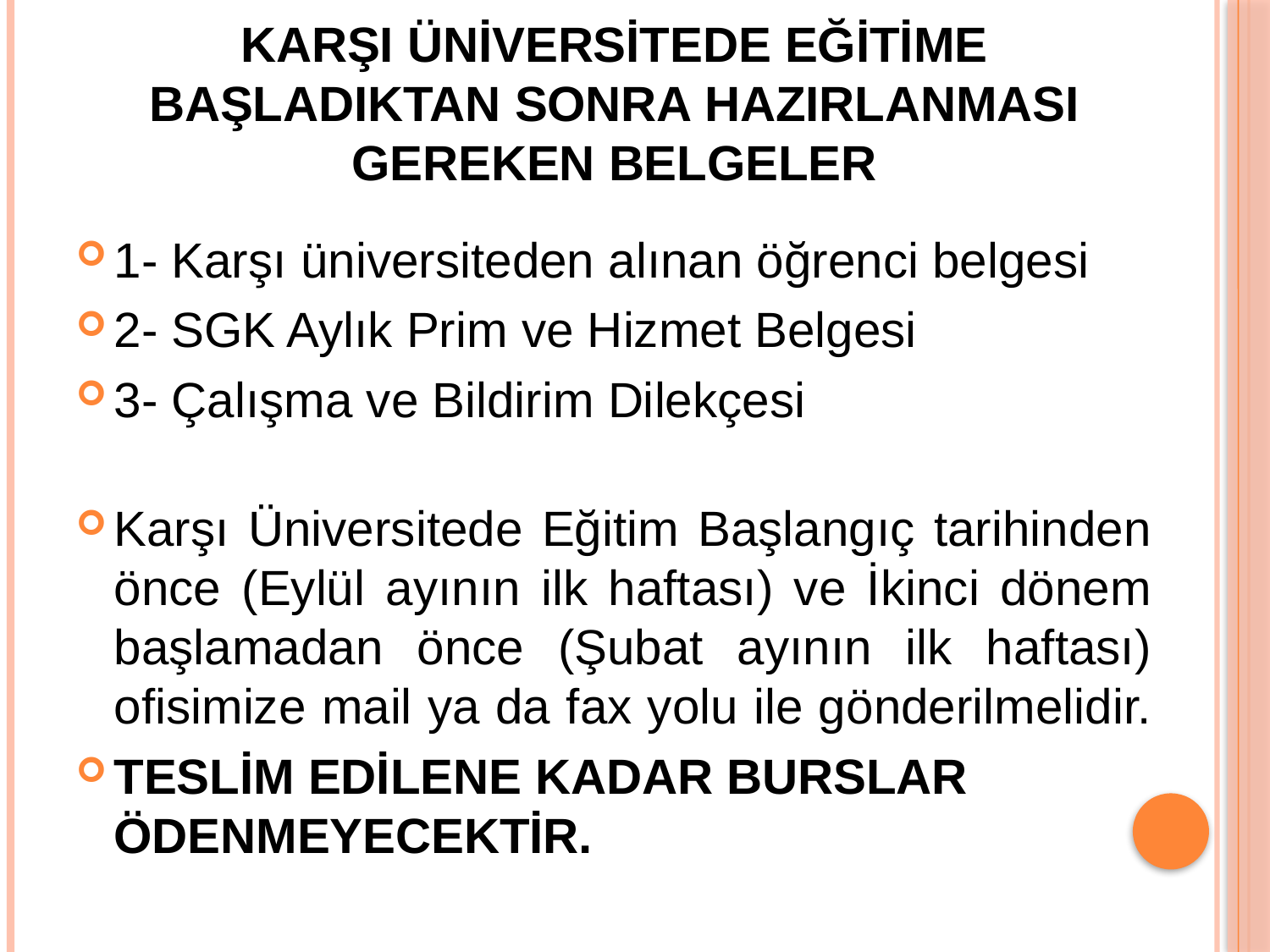

# KARŞI ÜNİVERSİTEDE EĞİTİME BAŞLADIKTAN SONRA HAZIRLANMASI GEREKEN BELGELER
1- Karşı üniversiteden alınan öğrenci belgesi
2- SGK Aylık Prim ve Hizmet Belgesi
3- Çalışma ve Bildirim Dilekçesi
Karşı Üniversitede Eğitim Başlangıç tarihinden önce (Eylül ayının ilk haftası) ve İkinci dönem başlamadan önce (Şubat ayının ilk haftası) ofisimize mail ya da fax yolu ile gönderilmelidir.
TESLİM EDİLENE KADAR BURSLAR ÖDENMEYECEKTİR.